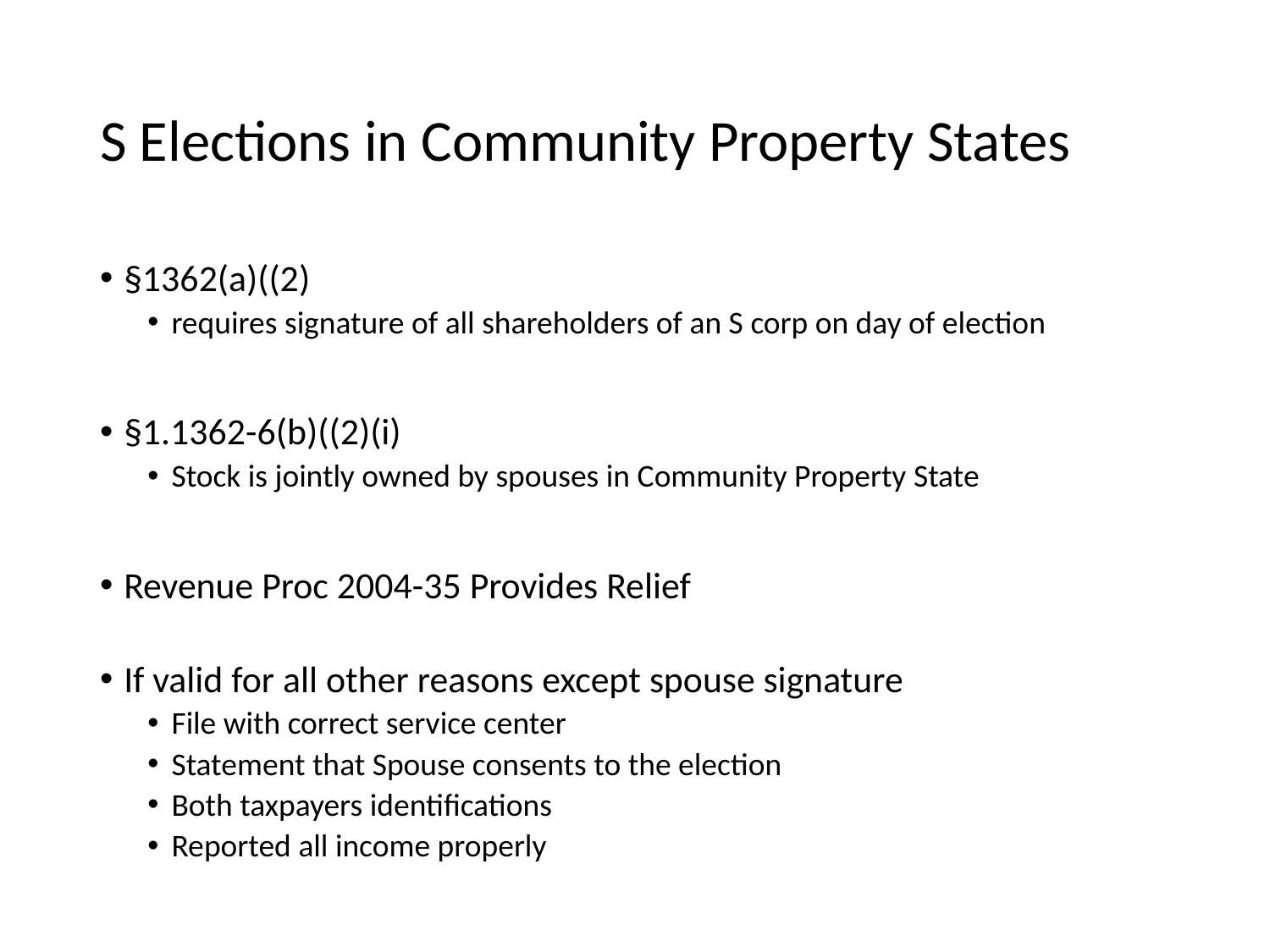

# S Elections in Community Property States
§1362(a)((2)
requires signature of all shareholders of an S corp on day of election

§1.1362-6(b)((2)(i)
Stock is jointly owned by spouses in Community Property State

Revenue Proc 2004-35 Provides Relief

If valid for all other reasons except spouse signature
File with correct service center
Statement that Spouse consents to the election
Both taxpayers identifications
Reported all income properly